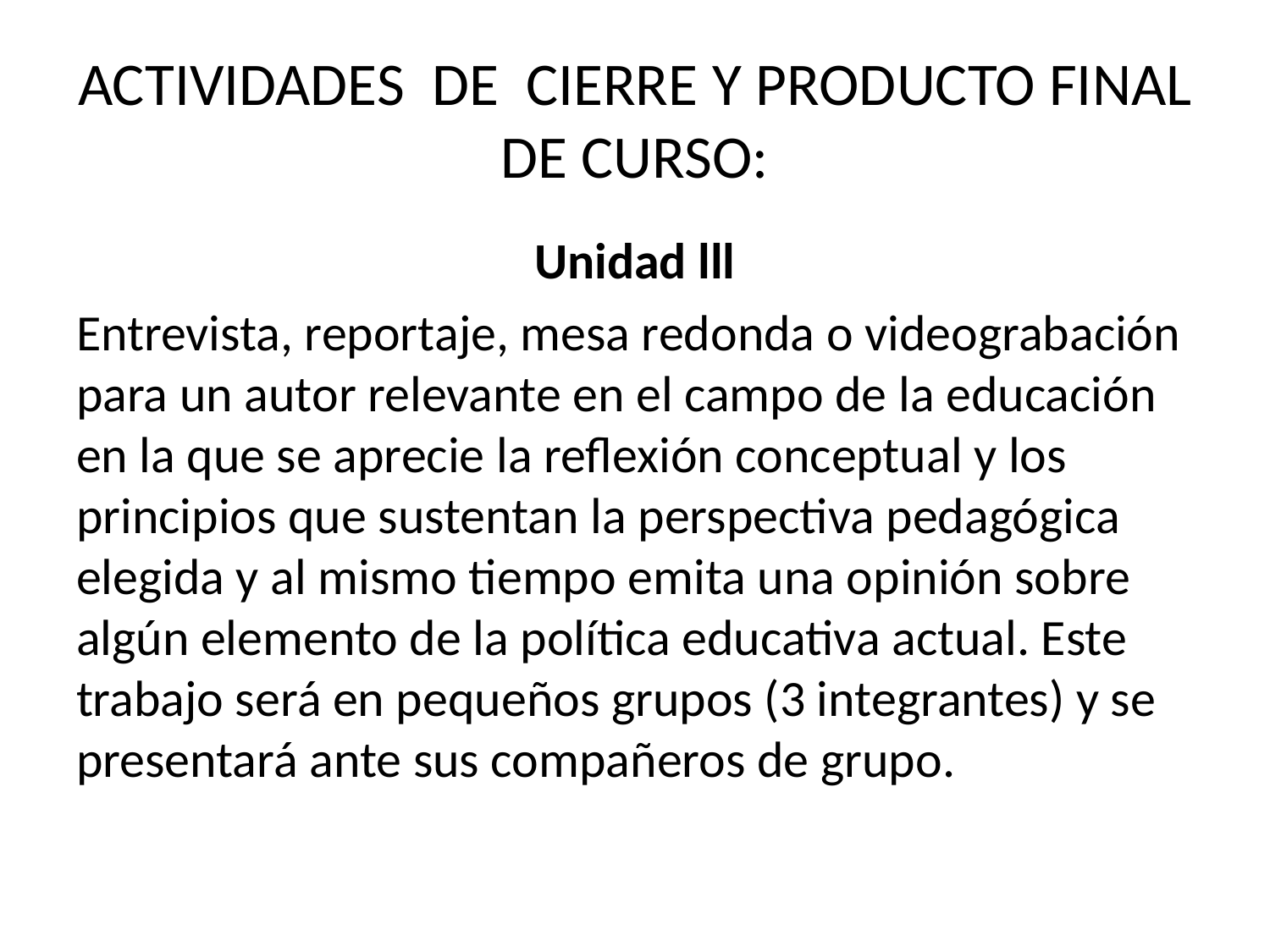

# ACTIVIDADES  DE  CIERRE Y PRODUCTO FINAL DE CURSO:
Unidad lll
Entrevista, reportaje, mesa redonda o videograbación para un autor relevante en el campo de la educación en la que se aprecie la reflexión conceptual y los principios que sustentan la perspectiva pedagógica elegida y al mismo tiempo emita una opinión sobre algún elemento de la política educativa actual. Este trabajo será en pequeños grupos (3 integrantes) y se presentará ante sus compañeros de grupo.